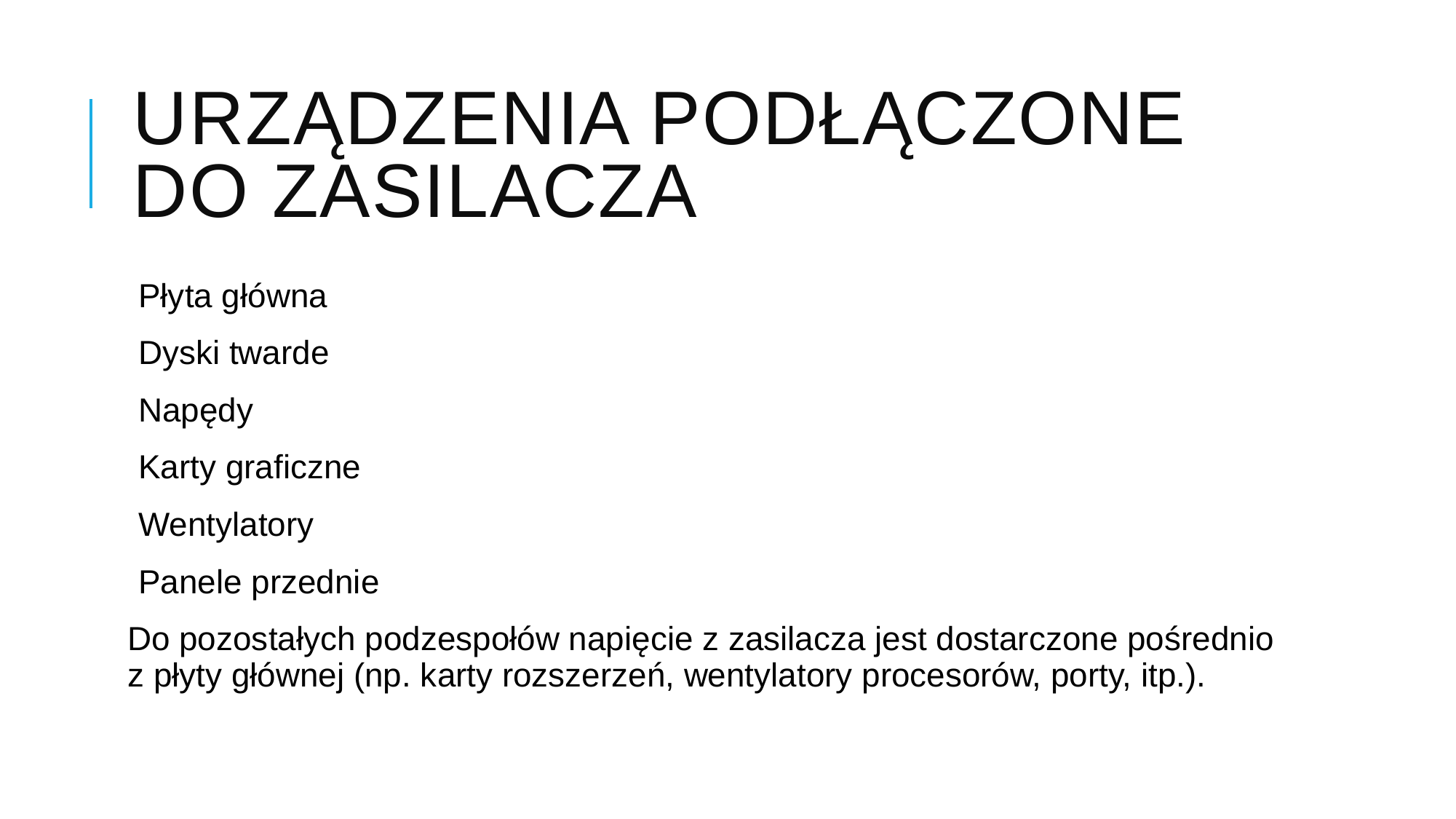

# Urządzenia podłączone do zasilacza
Płyta główna
Dyski twarde
Napędy
Karty graficzne
Wentylatory
Panele przednie
Do pozostałych podzespołów napięcie z zasilacza jest dostarczone pośrednio z płyty głównej (np. karty rozszerzeń, wentylatory procesorów, porty, itp.).